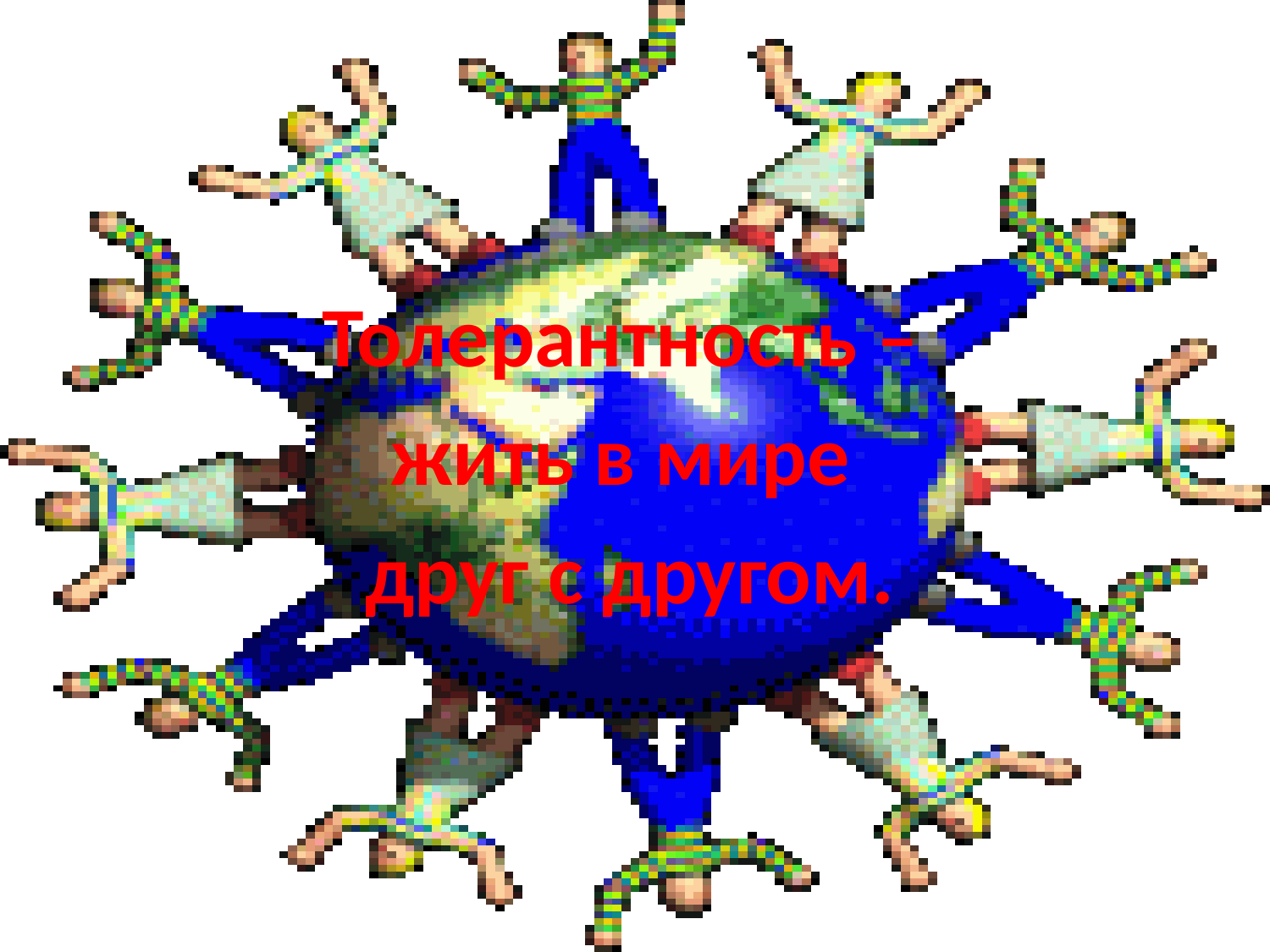

Толерантность –
жить в мире
друг с другом.